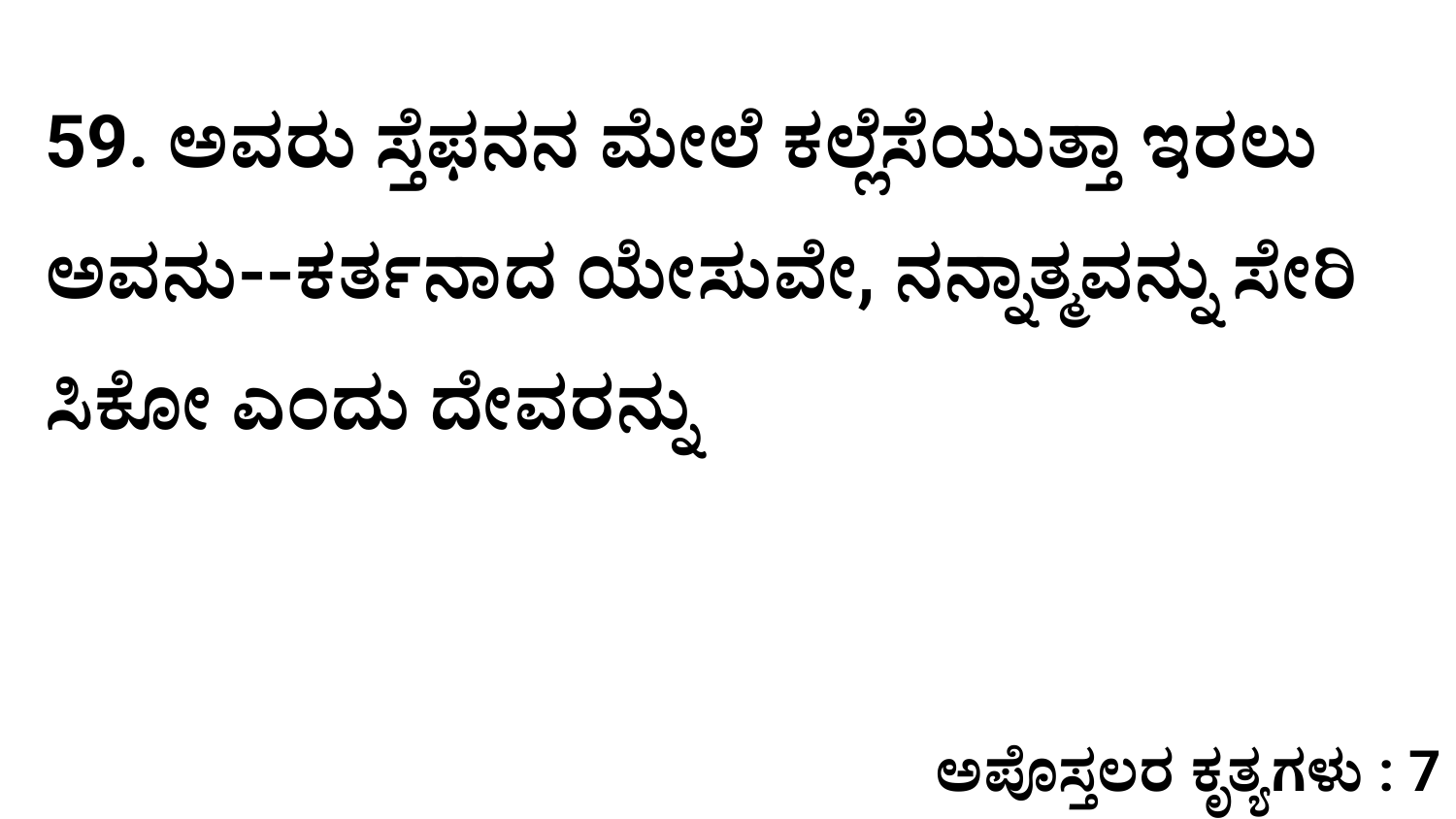

59. ಅವರು ಸ್ತೆಫನನ ಮೇಲೆ ಕಲ್ಲೆಸೆಯುತ್ತಾ ಇರಲು ಅವನು--ಕರ್ತನಾದ ಯೇಸುವೇ, ನನ್ನಾತ್ಮವನ್ನು ಸೇರಿ ಸಿಕೋ ಎಂದು ದೇವರನ್ನು
ಅಪೊಸ್ತಲರ ಕೃತ್ಯಗಳು : 7